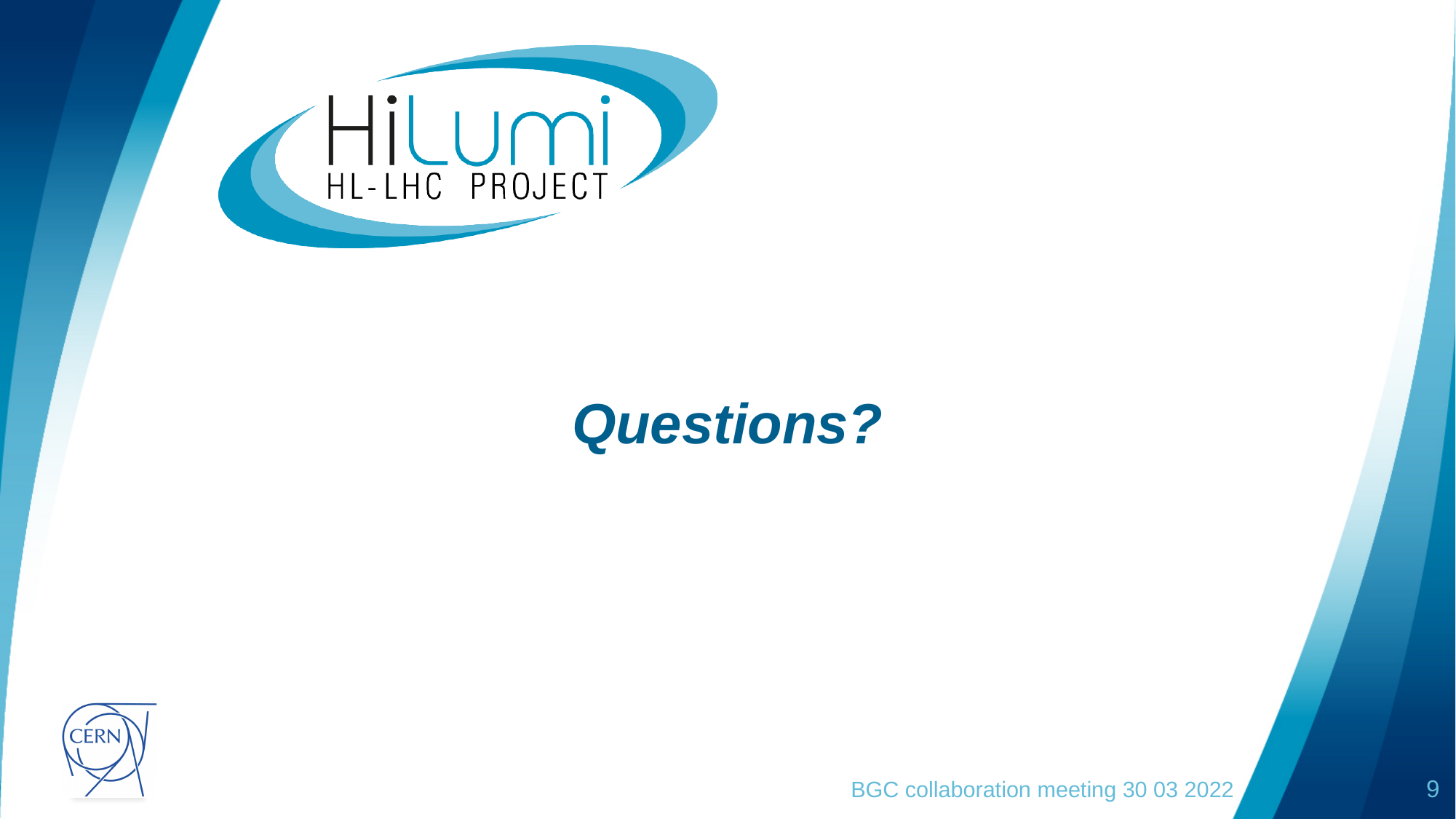

# Questions?
BGC collaboration meeting 30 03 2022
9